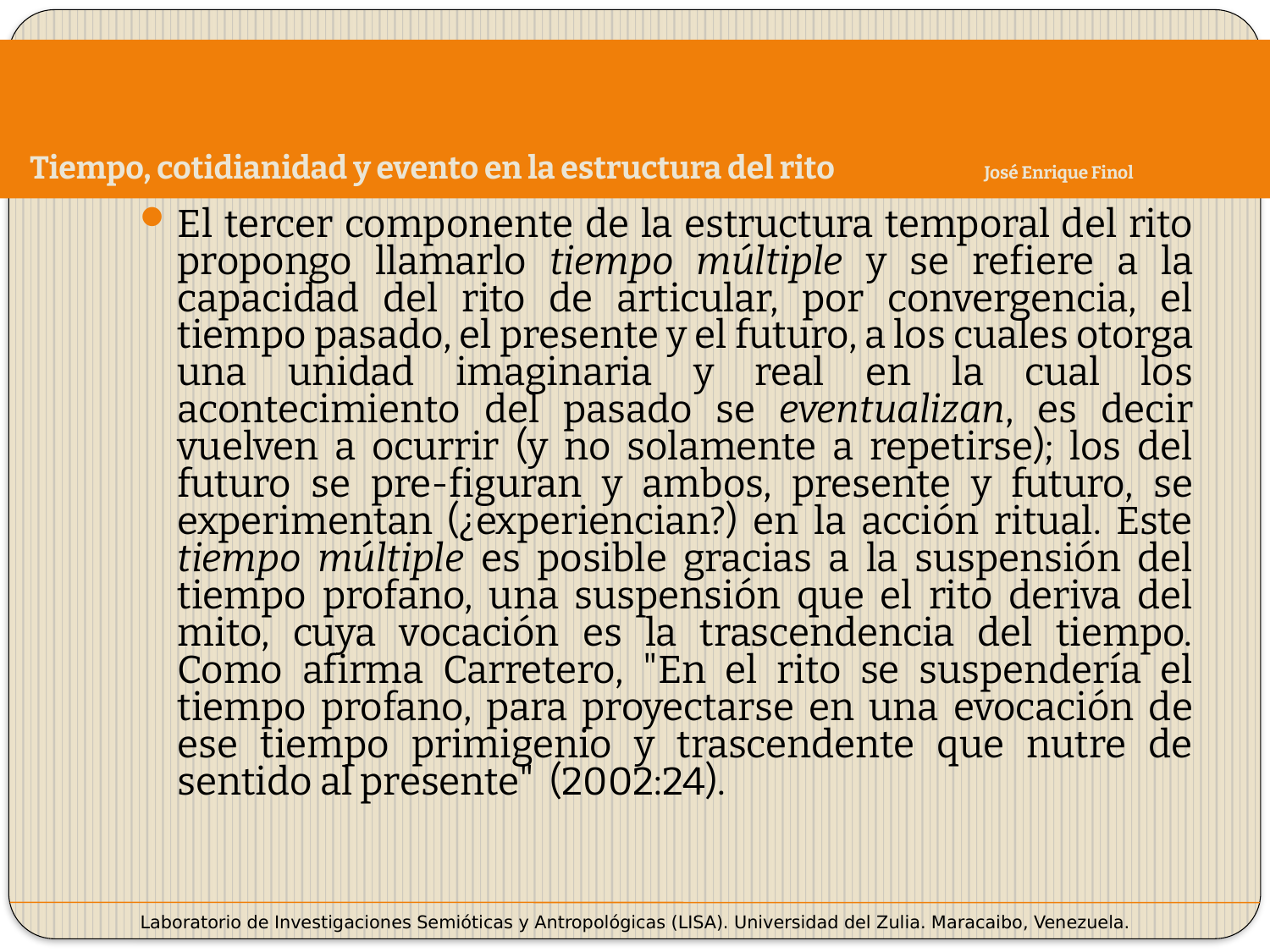

Tiempo, cotidianidad y evento en la estructura del rito                          José Enrique Finol
El tercer componente de la estructura temporal del rito propongo llamarlo tiempo múltiple y se refiere a la capacidad del rito de articular, por convergencia, el tiempo pasado, el presente y el futuro, a los cuales otorga una unidad imaginaria y real en la cual los acontecimiento del pasado se eventualizan, es decir vuelven a ocurrir (y no solamente a repetirse); los del futuro se pre-figuran y ambos, presente y futuro, se experimentan (¿experiencian?) en la acción ritual. Este tiempo múltiple es posible gracias a la suspensión del tiempo profano, una suspensión que el rito deriva del mito, cuya vocación es la trascendencia del tiempo. Como afirma Carretero, "En el rito se suspendería el tiempo profano, para proyectarse en una evocación de ese tiempo primigenio y trascendente que nutre de sentido al presente"  (2002:24).

Laboratorio de Investigaciones Semióticas y Antropológicas (LISA). Universidad del Zulia. Maracaibo, Venezuela.